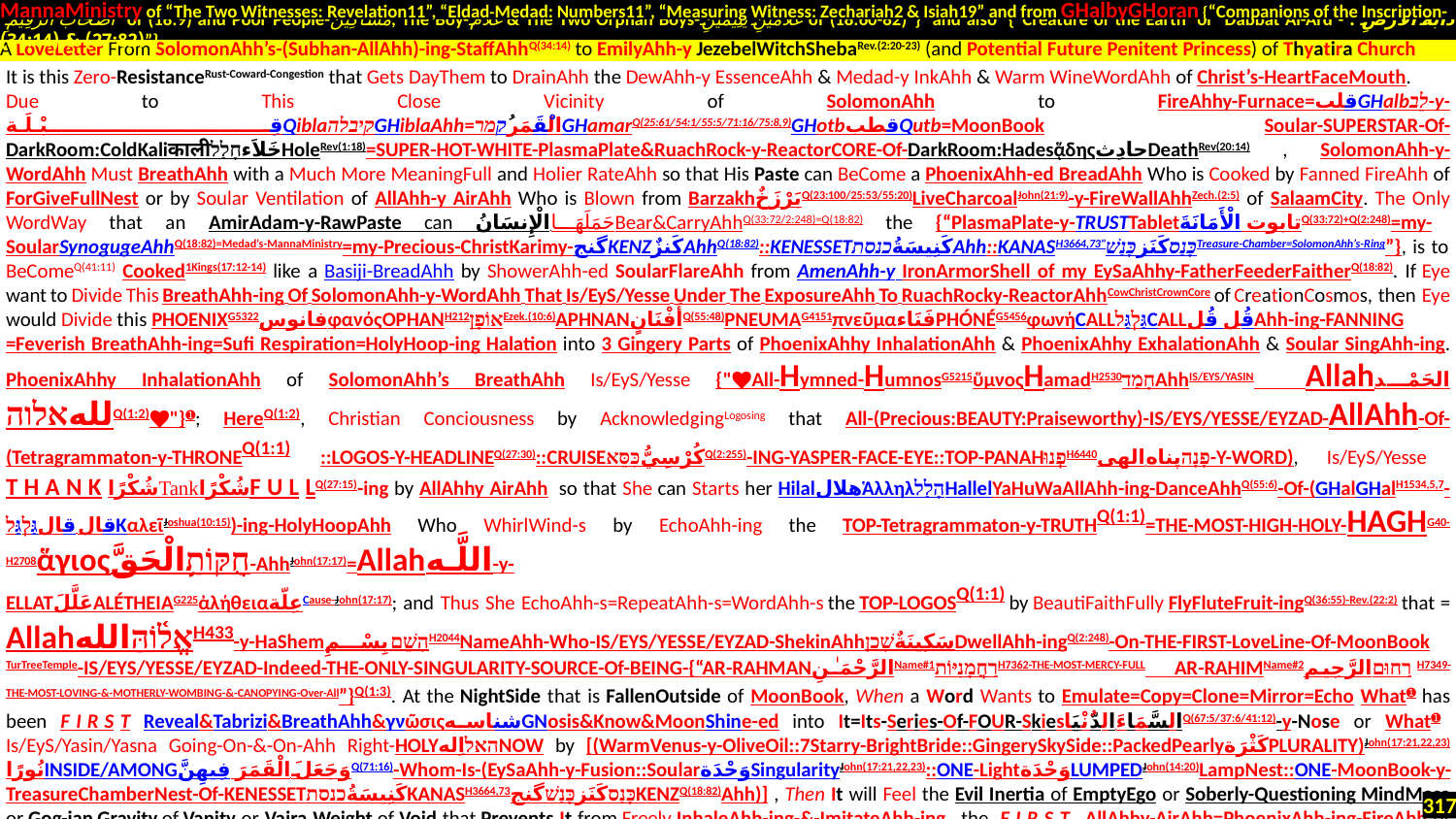

MannaMinistry of “The Two Witnesses: Revelation11”, “Eldad-Medad: Numbers11”, “Measuring Witness: Zechariah2 & Isiah19” and from GHalbyGHoran {“Companions of the Inscription-
 أَصْحَابَ الرَّقِيمِ  of (18:9) and Poor People-مَسَاكِينَ, The Boy-غُلَامُ & The Two Orphan Boys-غُلَامَيْنِ يَتِيمَيْنِ of (18:60-82)”}  and also  {“Creature of the Earth  or  Dabbat Al-Ard - دَابَّةُ الْأَرْضِ : (27:82) & (34:14)”}
.
It is this Zero-ResistanceRust-Coward-Congestion that Gets DayThem to DrainAhh the DewAhh-y EssenceAhh & Medad-y InkAhh & Warm WineWordAhh of Christ’s-HeartFaceMouth.
Due to This Close Vicinity of SolomonAhh to FireAhhy-Furnace=قلبGHalbלֵב-y-قِـبْـلَـة‬‎QiblaקיבלהGHiblaAhh=الْقَمَرُקמרGHamarQ(25:61/54:1/55:5/71:16/75:8,9)GHotbقطبQutb=MoonBook Soular-SUPERSTAR-Of-DarkRoom:ColdKaliकालीخَلاَءחָלַלHoleRev(1:18)=SUPER-HOT-WHITE-PlasmaPlate&RuachRock-y-ReactorCORE-Of-DarkRoom:HadesᾅδηςحادِثDeathRev(20:14) , SolomonAhh-y-WordAhh Must BreathAhh with a Much More MeaningFull and Holier RateAhh so that His Paste can BeCome a PhoenixAhh-ed BreadAhh Who is Cooked by Fanned FireAhh of ForGiveFullNest or by Soular Ventilation of AllAhh-y AirAhh Who is Blown from BarzakhبَرْزَخٌQ(23:100/25:53/55:20)LiveCharcoalJohn(21:9)-y-FireWallAhhZech.(2:5) of SalaamCity. The Only WordWay that an AmirAdam-y-RawPaste can حَمَلَهَا الْإِنسَانُBear&CarryAhhQ(33:72/2:248)=Q(18:82) the {“PlasmaPlate-y-TRUSTTabletتابوت الْأَمَانَةَQ(33:72)+Q(2:248)=my- SoularSynogugeAhhQ(18:82)=Medad’s-MannaMinistry=my-Precious-ChristKarimy-گنجKENZكَنزٌAhhQ(18:82)::KENESSETكَنِيسَةُכנסתAhh::KANASH3664,73"כָּנַסكَنَزכָּנַשׁTreasure-Chamber=SolomonAhh’s-Ring”}, is to BeComeQ(41:11) Cooked1Kings(17:12-14) like a Basiji-BreadAhh by ShowerAhh-ed SoularFlareAhh from AmenAhh-y IronArmorShell of my EySaAhhy-FatherFeederFaitherQ(18:82). If Eye want to Divide This BreathAhh-ing Of SolomonAhh-y-WordAhh That Is/EyS/Yesse Under The ExposureAhh To RuachRocky-ReactorAhhCowChristCrownCore of CreationCosmos, then Eye would Divide this PHOENIXG5322فانوسφανόςOPHANH212אוֹפָןEzek.(10:6)APHNANأَفْنَانٍQ(55:48)PNEUMAG4151πνεῦμαفَنَاءPHÓNÉG5456φωνήCALLגַּלְגַּלCALLقُل قُلAhh-ing-FANNING
=Feverish BreathAhh-ing=Sufi Respiration=HolyHoop-ing Halation into 3 Gingery Parts of PhoenixAhhy InhalationAhh & PhoenixAhhy ExhalationAhh & Soular SingAhh-ing. PhoenixAhhy InhalationAhh of SolomonAhh’s BreathAhh Is/EyS/Yesse {"♥All-Hymned-HumnosG5215ὕμνοςHamadH2530חָמַדAhhIS/EYS/YASIN  Allahالحَمْد للهאלוהQ(1:2)♥"}➊; HereQ(1:2), Christian Conciousness by AcknowledgingLogosing that All-(Precious:BEAUTY:Praiseworthy)-IS/EYS/YESSE/EYZAD-AllAhh-Of-(Tetragrammaton-y-THRONEQ(1:1) ::LOGOS-Y-HEADLINEQ(27:30)::CRUISEكُرْسِيُّכִּסֵּאQ(2:255)-ING-YASPER-FACE-EYE::TOP-PANAHפְנוּH6440פָנָהپناه الهی-Y-WORD), Is/EyS/Yesse THANKشُكْرًاTankشُكْرًاFULLQ(27:15)-ing by AllAhhy AirAhh  so that She can Starts her HilalهلالἉλληλהָלַלHallelYaHuWaAllAhh-ing-DanceAhhQ(55:6)-Of-(GHalGHalH1534,5,7-قال قالגַּלְגַּלΚαλεῖJoshua(10:15))-ing-HolyHoopAhh Who WhirlWind-s by EchoAhh-ing the TOP-Tetragrammaton-y-TRUTHQ(1:1)=THE-MOST-HIGH-HOLY-HAGHG40-H2708ἅγιοςחֻקּוֹתַ֥الْحَقَّ-AhhJohn(17:17)=Allahاللَّـه-y-
ELLATعَلَّلَALÉTHEIAG225ἀλήθειαعِلّةCause-John(17:17); and Thus She EchoAhh-s=RepeatAhh-s=WordAhh-s the TOP-LOGOSQ(1:1) by BeautiFaithFully FlyFluteFruit-ingQ(36:55)-Rev.(22:2) that = Allahאֱל֫וֹהַּاللهH433-y-HaShemהָשֵׁםبِسْمِH2044NameAhh-Who-IS/EYS/YESSE/EYZAD-ShekinAhhسَكِينَةٌשָׁכַןDwellAhh-ingQ(2:248)-On-THE-FIRST-LoveLine-Of-MoonBook TurTreeTemple-IS/EYS/YESSE/EYZAD-Indeed-THE-ONLY-SINGULARITY-SOURCE-Of-BEING-{“AR-RAHMANالرَّحْمَـٰنِName#1רַחֲמָנִיּוֹתH7362-THE-MOST-MERCY-FULL    AR-RAHIMName#2רַחוּםالرَّحِيم H7349-THE-MOST-LOVING-&-MOTHERLY-WOMBING-&-CANOPYING-Over-All”}Q(1:3). At the NightSide that is FallenOutside of MoonBook, When a Word Wants to Emulate=Copy=Clone=Mirror=Echo What➊ has been FIRST Reveal&Tabrizi&BreathAhh&γνῶσιςشناسهGNosis&Know&MoonShine-ed into It=Its-Series-Of-FOUR-Skiesالسَّمَاءَ الدُّنْيَاQ(67:5/37:6/41:12)-y-Nose or What➊ Is/EyS/Yasin/Yasna Going-On-&-On-Ahh Right-HOLYהאלاِلهNOW by [(WarmVenus-y-OliveOil::7Starry-BrightBride::GingerySkySide::PackedPearlyكَثْرَةPLURALITY)John(17:21,22,23) نُورًاINSIDE/AMONGوَجَعَلَ الْقَمَرَ فِيهِنَّQ(71:16)-Whom-Is-(EySaAhh-y-Fusion::SoularوَحْدَةSingularityJohn(17:21,22,23)::ONE-LightوَحْدَةLUMPEDJohn(14:20)LampNest::ONE-MoonBook-y-TreasureChamberNest-Of-KENESSETكَنِيسَةُכנסתKANASH3664,73כָּנַסكَنَزכָּנַשׁگنجKENZQ(18:82)Ahh)] , Then It will Feel the Evil Inertia of EmptyEgo or Soberly-Questioning MindMass or Gog-ian Gravity of Vanity or Vajra Weight of Void that Prevents It from Freely InhaleAhh-ing-&-ImitateAhh-ing  the FIRST  AllAhhy-AirAhh=PhoenixAhh-ing-FireAhh of {"♥All-Hymned-HumnosG5215ὕμνοςHamadH2530חָמַדAhhIS/EYS/YASNAیسיִשַׁיYASIN  Allahالحَمْد للهאלוהQ(1:2)♥"}➊. That is When the Word who is WillAhh-ing to Fall in LoveLight of ChirstCandle, ShameFully Starts to RepentPukePurgeLose Its Weight:SickPsychic-SelfCurse=NepheshH5315נֶפֶשׁ.النَّفْسَ لَأَمَّارَةٌ بِالسُّوءِNAFS-Al-AmmārahQ(12:53)AmoriteH567אֱמֹרִי.

A LoveLetter From SolomonAhh’s-(Subhan-AllAhh)-ing-StaffAhhQ(34:14) to EmilyAhh-y JezebelWitchShebaRev.(2:20-23) (and Potential Future Penitent Princess) of Thyatira Church
317